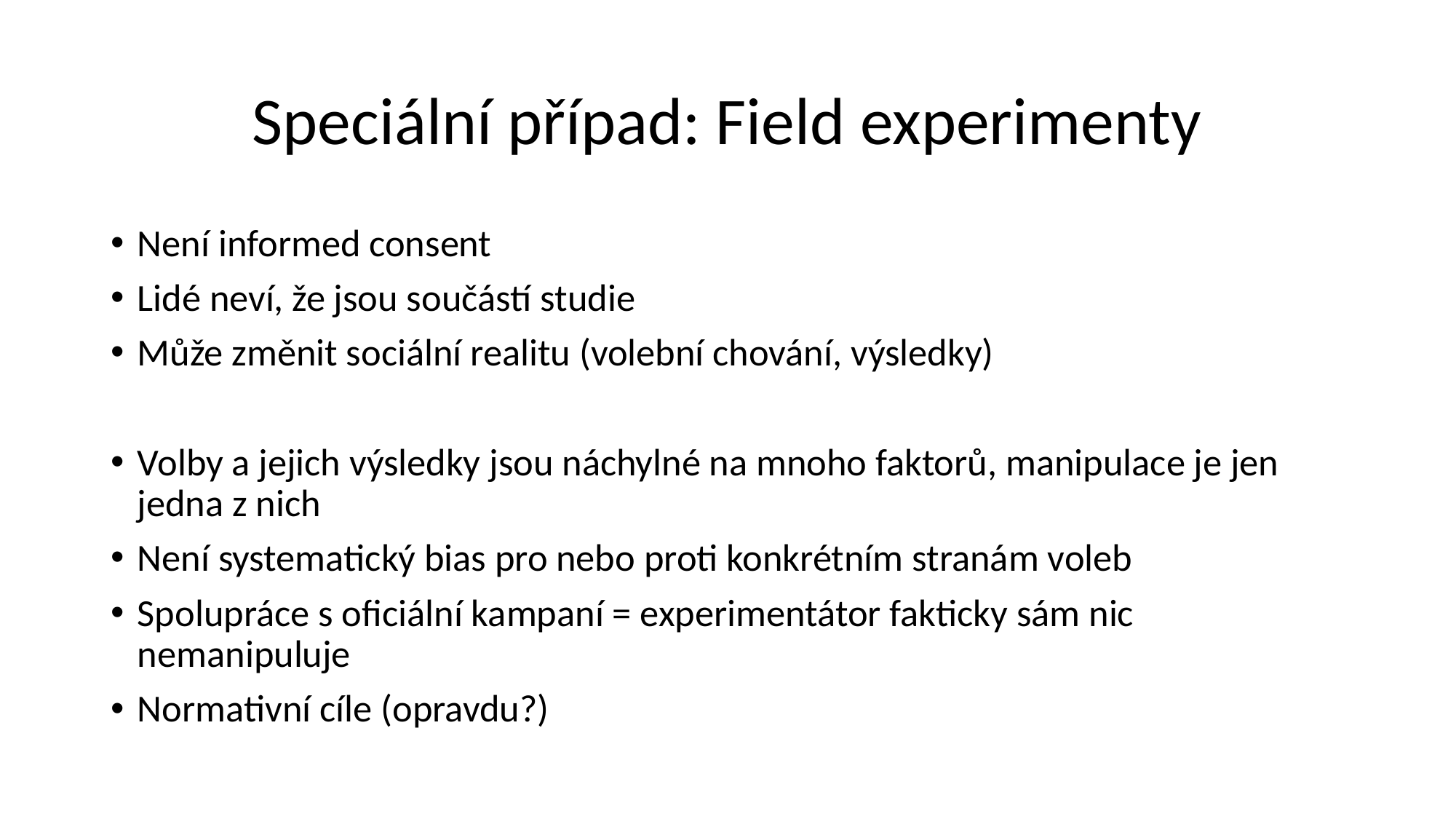

# Speciální případ: Field experimenty
Není informed consent
Lidé neví, že jsou součástí studie
Může změnit sociální realitu (volební chování, výsledky)

Volby a jejich výsledky jsou náchylné na mnoho faktorů, manipulace je jen jedna z nich
Není systematický bias pro nebo proti konkrétním stranám voleb
Spolupráce s oficiální kampaní = experimentátor fakticky sám nic nemanipuluje
Normativní cíle (opravdu?)